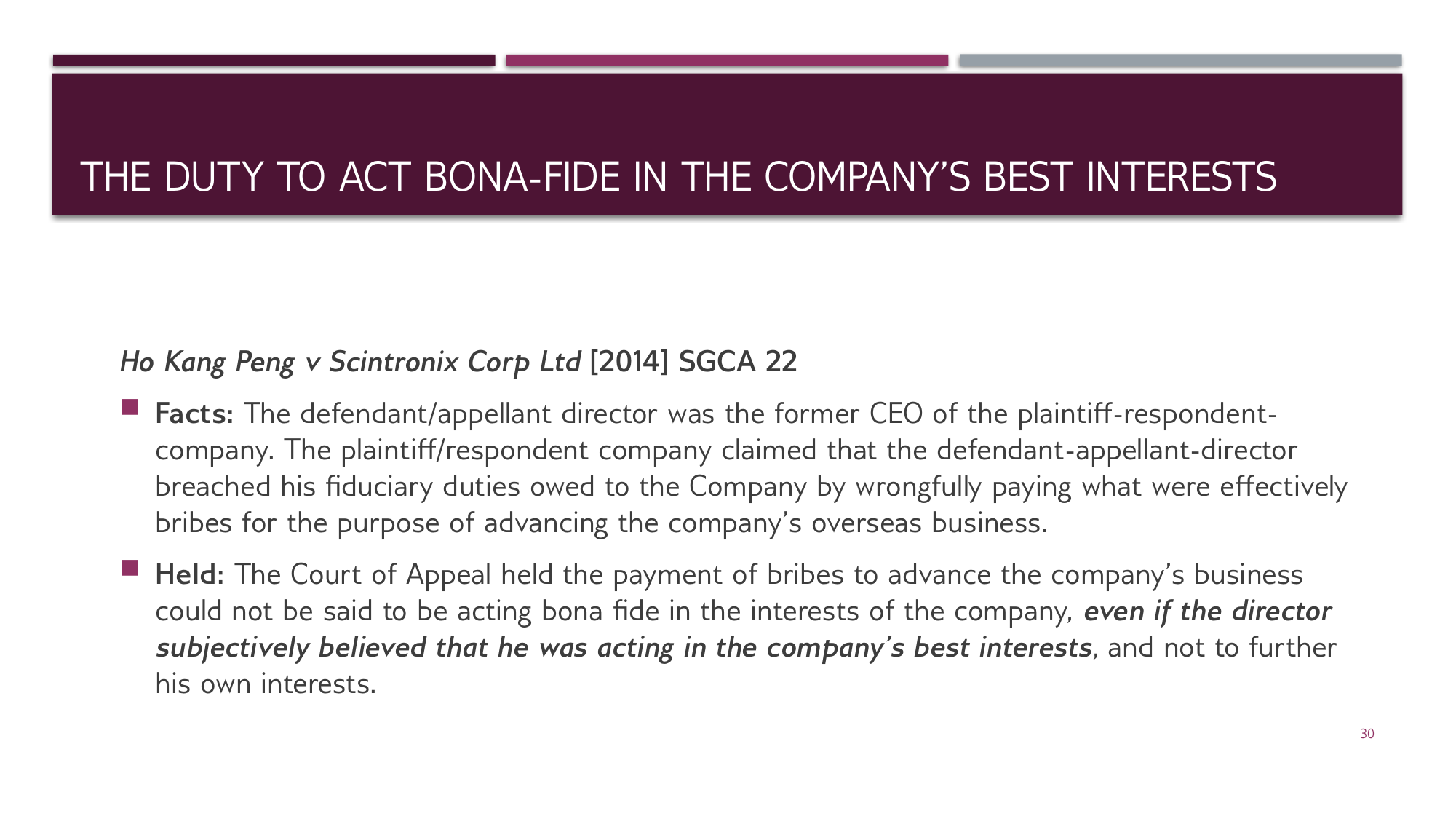

# The Duty to Act Bona-Fide in the Company’s Best Interests
Ho Kang Peng v Scintronix Corp Ltd [2014] SGCA 22
Facts: The defendant/appellant director was the former CEO of the plaintiff-respondent-company. The plaintiff/respondent company claimed that the defendant-appellant-director breached his fiduciary duties owed to the Company by wrongfully paying what were effectively bribes for the purpose of advancing the company’s overseas business.
Held: The Court of Appeal held the payment of bribes to advance the company’s business could not be said to be acting bona fide in the interests of the company, even if the director subjectively believed that he was acting in the company’s best interests, and not to further his own interests.
30